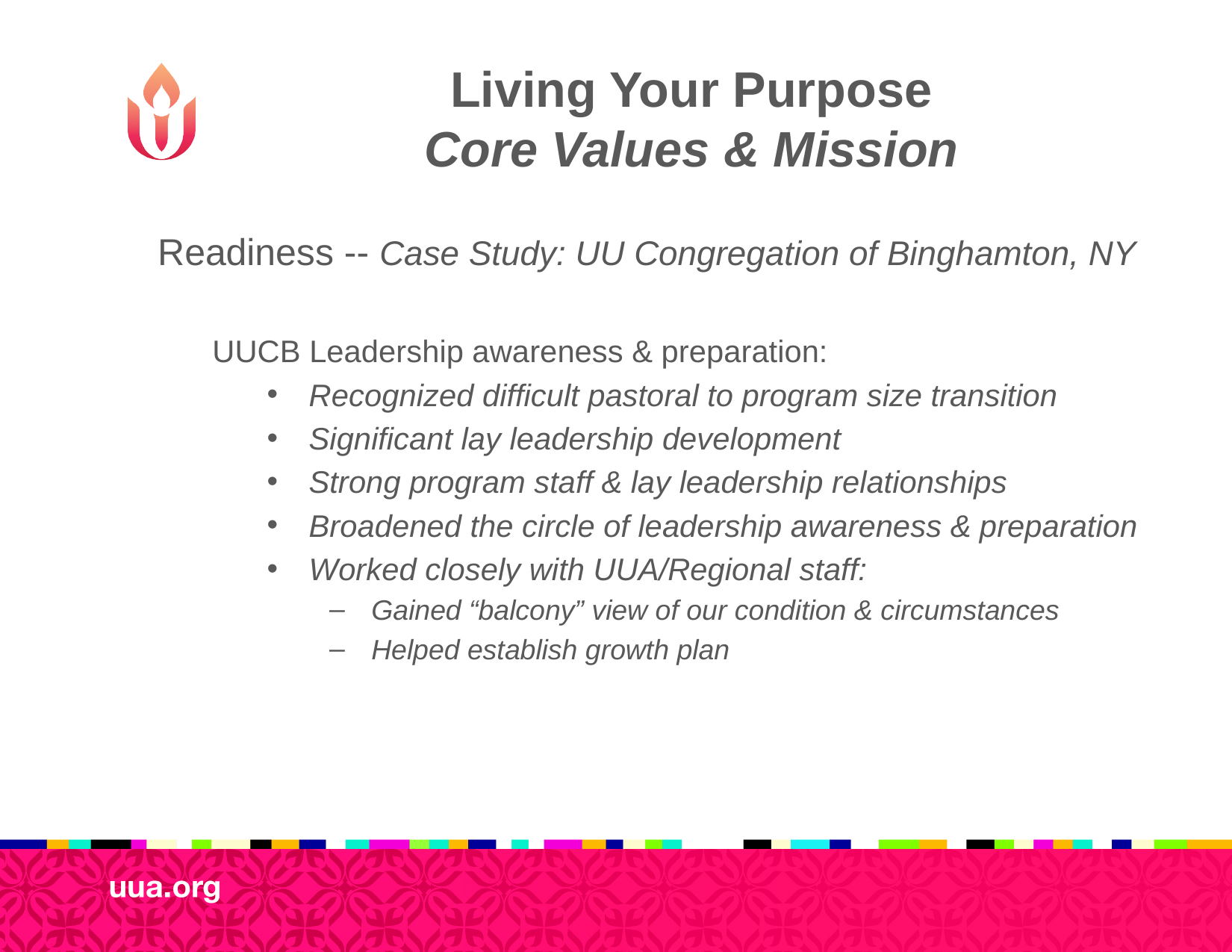

# Living Your Purpose Core Values & Mission
Readiness -- Case Study: UU Congregation of Binghamton, NY

UUCB Leadership awareness & preparation:
Recognized difficult pastoral to program size transition
Significant lay leadership development
Strong program staff & lay leadership relationships
Broadened the circle of leadership awareness & preparation
Worked closely with UUA/Regional staff:
Gained “balcony” view of our condition & circumstances
Helped establish growth plan